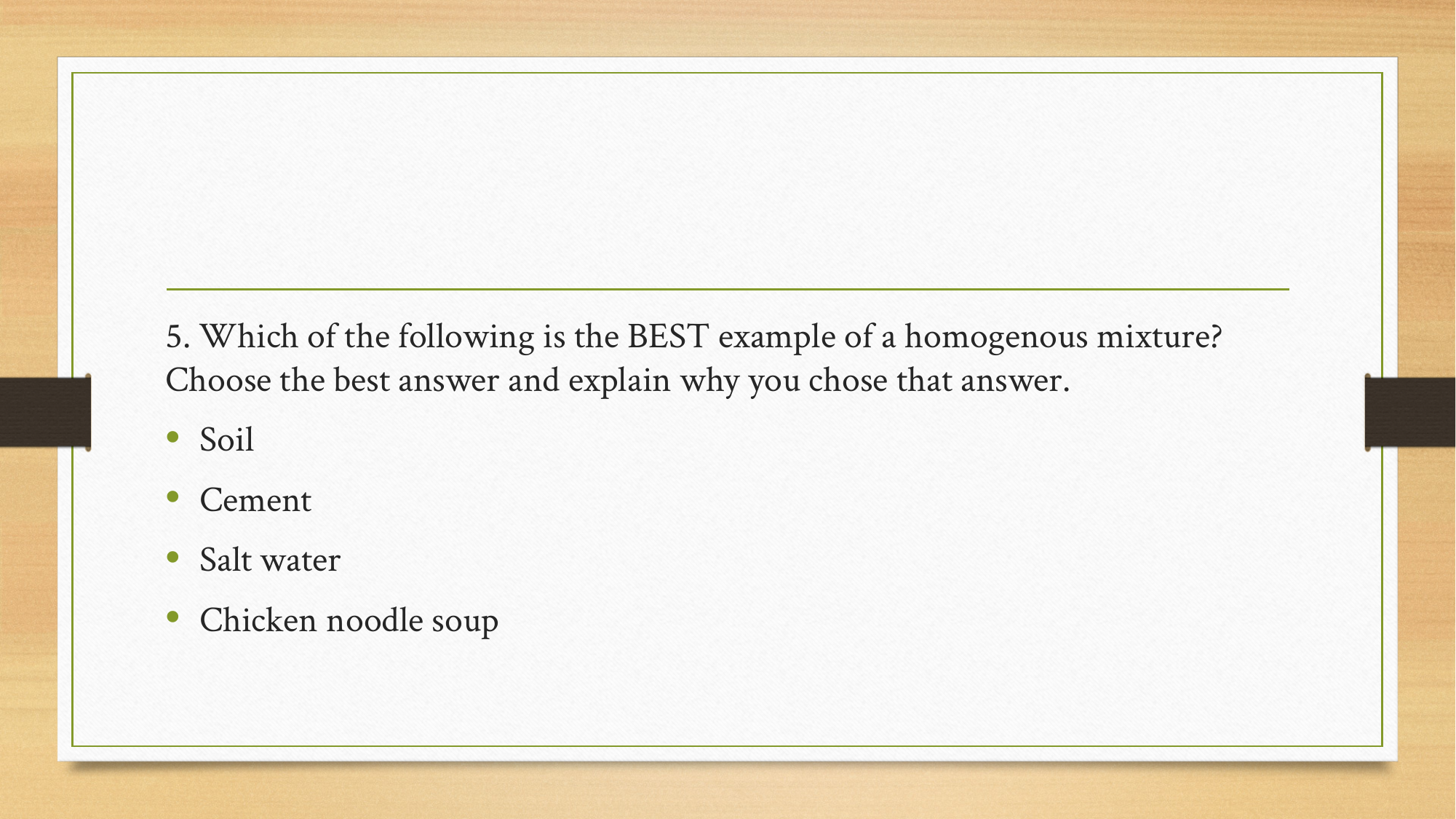

5. Which of the following is the BEST example of a homogenous mixture?  Choose the best answer and explain why you chose that answer.
Soil
Cement
Salt water
Chicken noodle soup